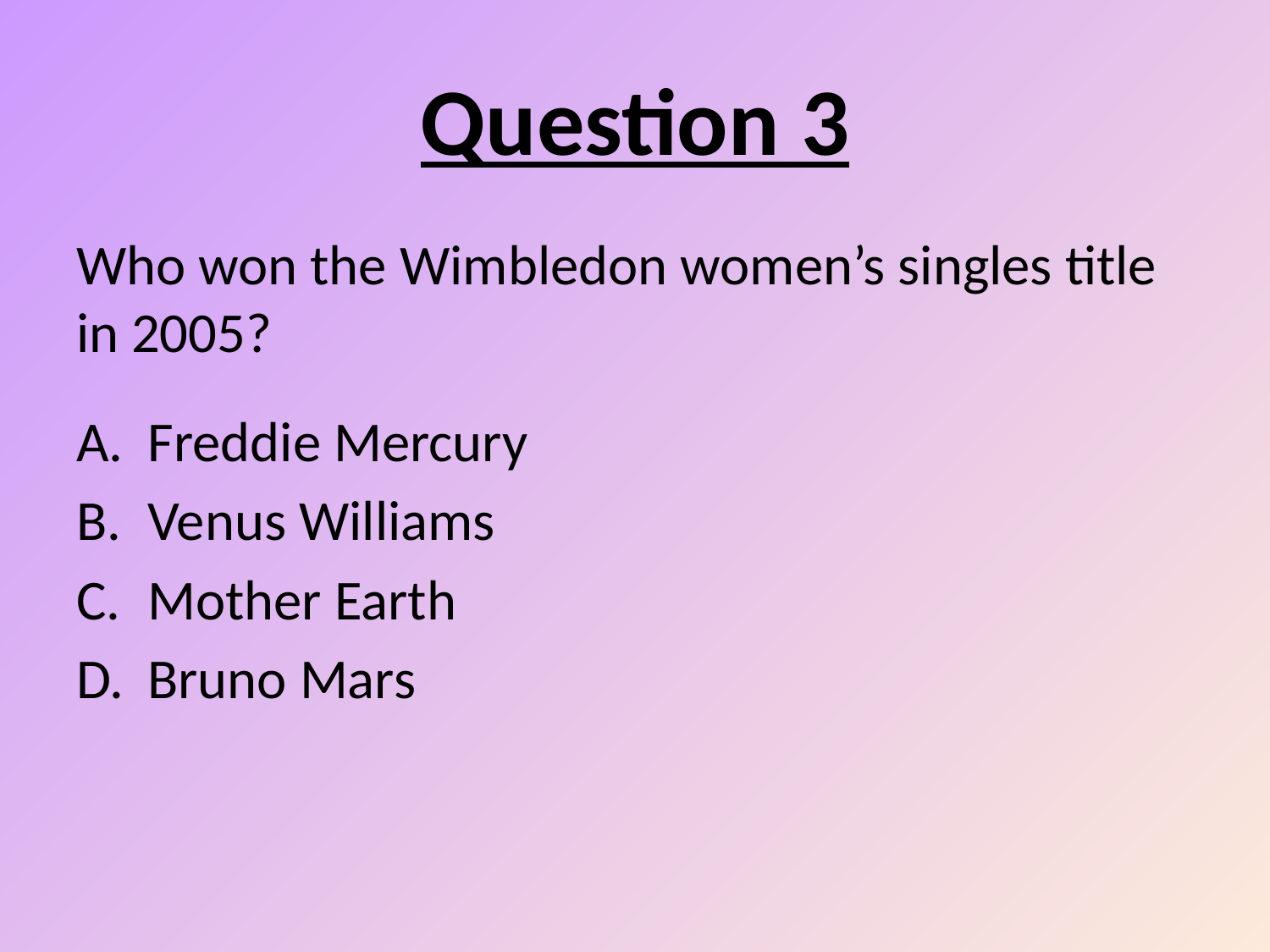

# Question 3
Who won the Wimbledon women’s singles title in 2005?

Freddie Mercury
Venus Williams
Mother Earth
Bruno Mars